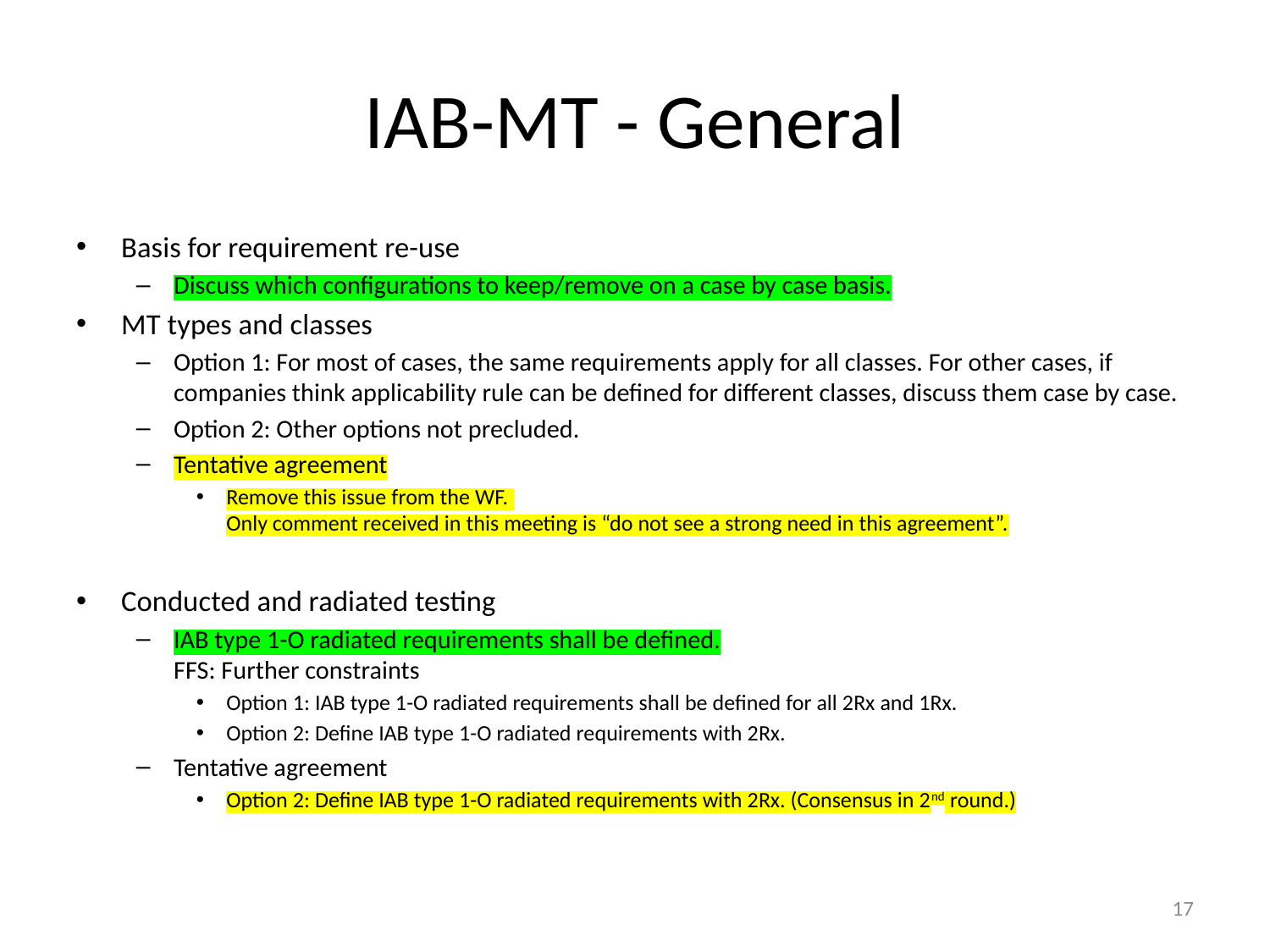

# IAB-MT - General
Basis for requirement re-use
Discuss which configurations to keep/remove on a case by case basis.
MT types and classes
Option 1: For most of cases, the same requirements apply for all classes. For other cases, if companies think applicability rule can be defined for different classes, discuss them case by case.
Option 2: Other options not precluded.
Tentative agreement
Remove this issue from the WF.
Only comment received in this meeting is “do not see a strong need in this agreement”.

Conducted and radiated testing
IAB type 1-O radiated requirements shall be defined.
FFS: Further constraints
Option 1: IAB type 1-O radiated requirements shall be defined for all 2Rx and 1Rx.
Option 2: Define IAB type 1-O radiated requirements with 2Rx.
Tentative agreement
Option 2: Define IAB type 1-O radiated requirements with 2Rx. (Consensus in 2nd round.)
17